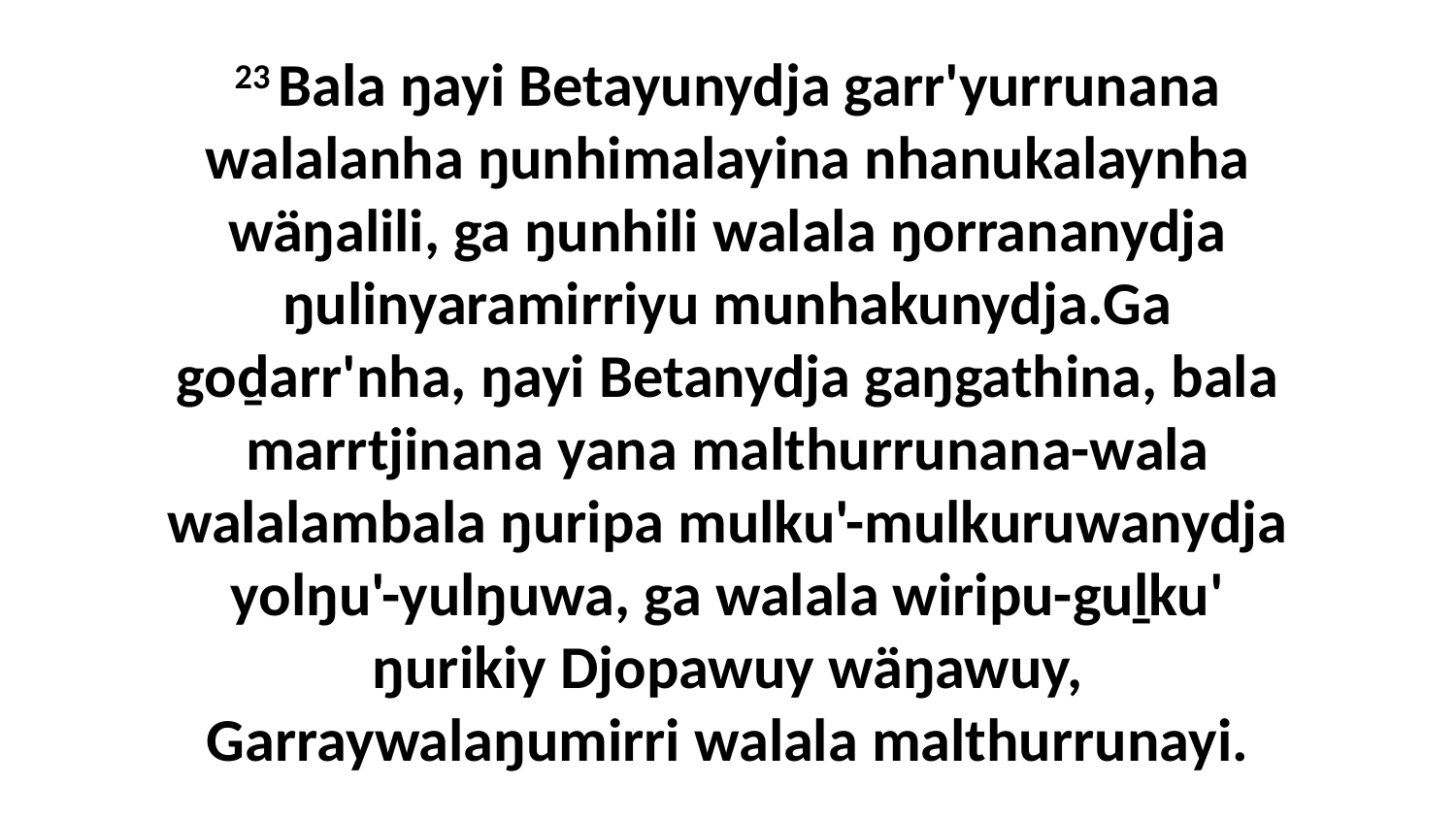

23 Bala ŋayi Betayunydja garr'yurrunana walalanha ŋunhimalayina nhanukalaynha wäŋalili, ga ŋunhili walala ŋorrananydja ŋulinyaramirriyu munhakunydja.Ga goḏarr'nha, ŋayi Betanydja gaŋgathina, bala marrtjinana yana malthurrunana-wala walalambala ŋuripa mulku'-mulkuruwanydja yolŋu'-yulŋuwa, ga walala wiripu-guḻku' ŋurikiy Djopawuy wäŋawuy, Garraywalaŋumirri walala malthurrunayi.